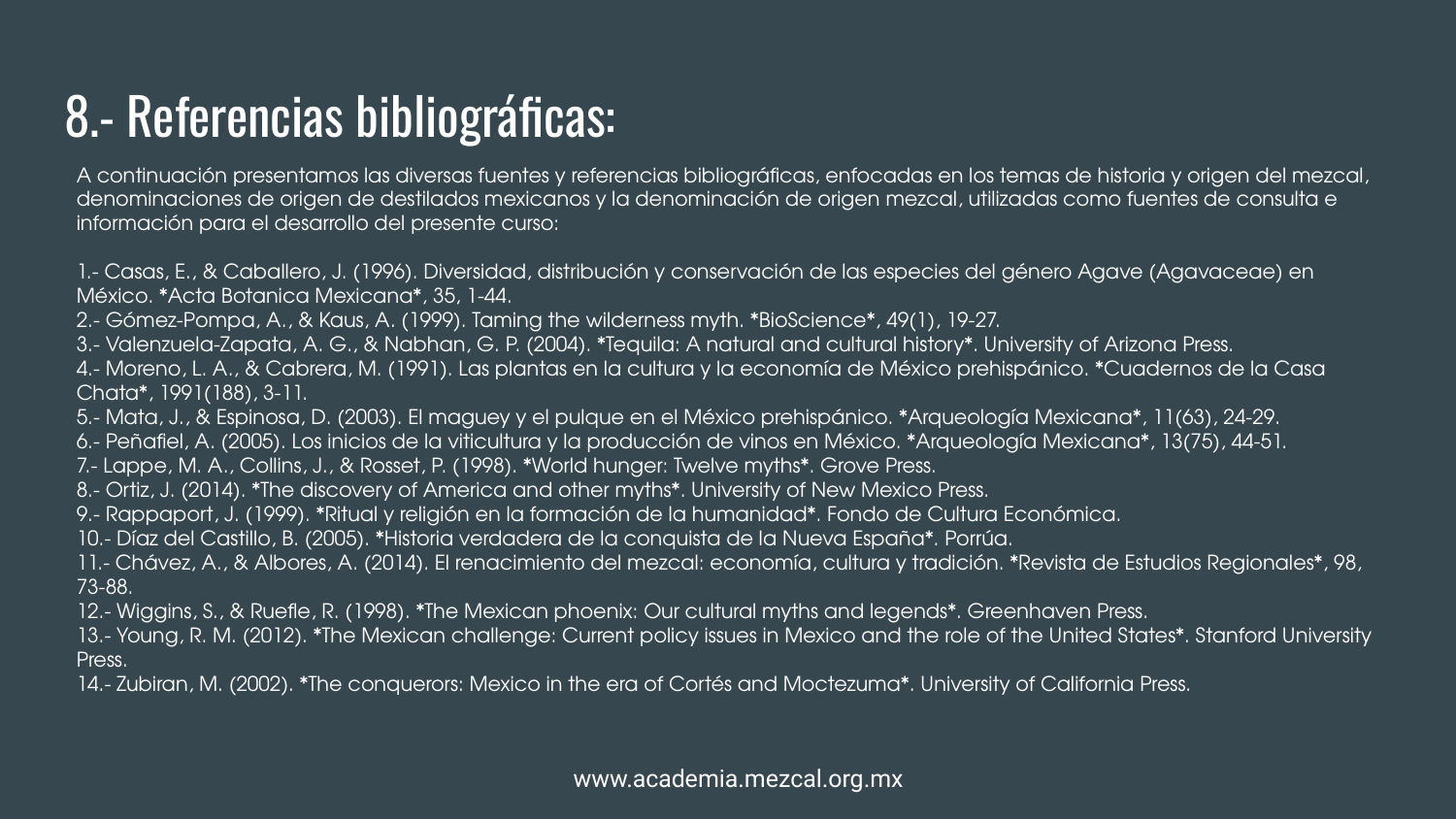

# 8.- Referencias bibliográficas:
A continuación presentamos las diversas fuentes y referencias bibliográficas, enfocadas en los temas de historia y origen del mezcal, denominaciones de origen de destilados mexicanos y la denominación de origen mezcal, utilizadas como fuentes de consulta e información para el desarrollo del presente curso:

1.- Casas, E., & Caballero, J. (1996). Diversidad, distribución y conservación de las especies del género Agave (Agavaceae) en México. *Acta Botanica Mexicana*, 35, 1-44.
2.- Gómez-Pompa, A., & Kaus, A. (1999). Taming the wilderness myth. *BioScience*, 49(1), 19-27.
3.- Valenzuela-Zapata, A. G., & Nabhan, G. P. (2004). *Tequila: A natural and cultural history*. University of Arizona Press.
4.- Moreno, L. A., & Cabrera, M. (1991). Las plantas en la cultura y la economía de México prehispánico. *Cuadernos de la Casa Chata*, 1991(188), 3-11.
5.- Mata, J., & Espinosa, D. (2003). El maguey y el pulque en el México prehispánico. *Arqueología Mexicana*, 11(63), 24-29.
6.- Peñafiel, A. (2005). Los inicios de la viticultura y la producción de vinos en México. *Arqueología Mexicana*, 13(75), 44-51.
7.- Lappe, M. A., Collins, J., & Rosset, P. (1998). *World hunger: Twelve myths*. Grove Press.
8.- Ortiz, J. (2014). *The discovery of America and other myths*. University of New Mexico Press.
9.- Rappaport, J. (1999). *Ritual y religión en la formación de la humanidad*. Fondo de Cultura Económica.
10.- Díaz del Castillo, B. (2005). *Historia verdadera de la conquista de la Nueva España*. Porrúa.
11.- Chávez, A., & Albores, A. (2014). El renacimiento del mezcal: economía, cultura y tradición. *Revista de Estudios Regionales*, 98, 73-88.
12.- Wiggins, S., & Ruefle, R. (1998). *The Mexican phoenix: Our cultural myths and legends*. Greenhaven Press.
13.- Young, R. M. (2012). *The Mexican challenge: Current policy issues in Mexico and the role of the United States*. Stanford University Press.
14.- Zubiran, M. (2002). *The conquerors: Mexico in the era of Cortés and Moctezuma*. University of California Press.
www.academia.mezcal.org.mx